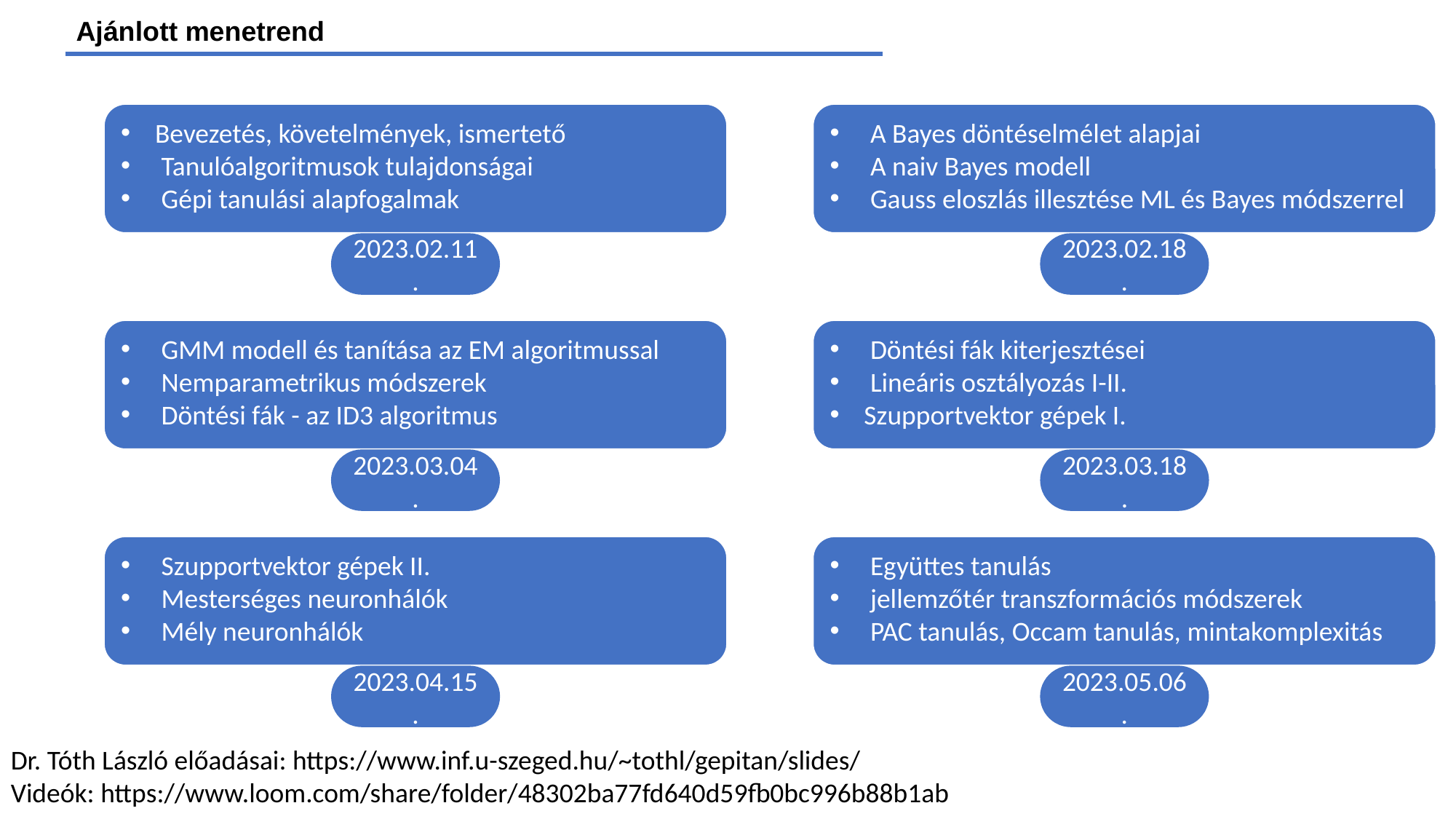

Ajánlott menetrend
Bevezetés, követelmények, ismertető
 Tanulóalgoritmusok tulajdonságai
 Gépi tanulási alapfogalmak

 A Bayes döntéselmélet alapjai
 A naiv Bayes modell
 Gauss eloszlás illesztése ML és Bayes módszerrel
2023.02.11.
2023.02.18.
 GMM modell és tanítása az EM algoritmussal
 Nemparametrikus módszerek
 Döntési fák - az ID3 algoritmus
 Döntési fák kiterjesztései
 Lineáris osztályozás I-II.
Szupportvektor gépek I.
2023.03.18.
2023.03.04.
 Szupportvektor gépek II.
 Mesterséges neuronhálók
 Mély neuronhálók
 Együttes tanulás
 jellemzőtér transzformációs módszerek
 PAC tanulás, Occam tanulás, mintakomplexitás
2023.05.06.
2023.04.15.
Dr. Tóth László előadásai: https://www.inf.u-szeged.hu/~tothl/gepitan/slides/
Videók: https://www.loom.com/share/folder/48302ba77fd640d59fb0bc996b88b1ab